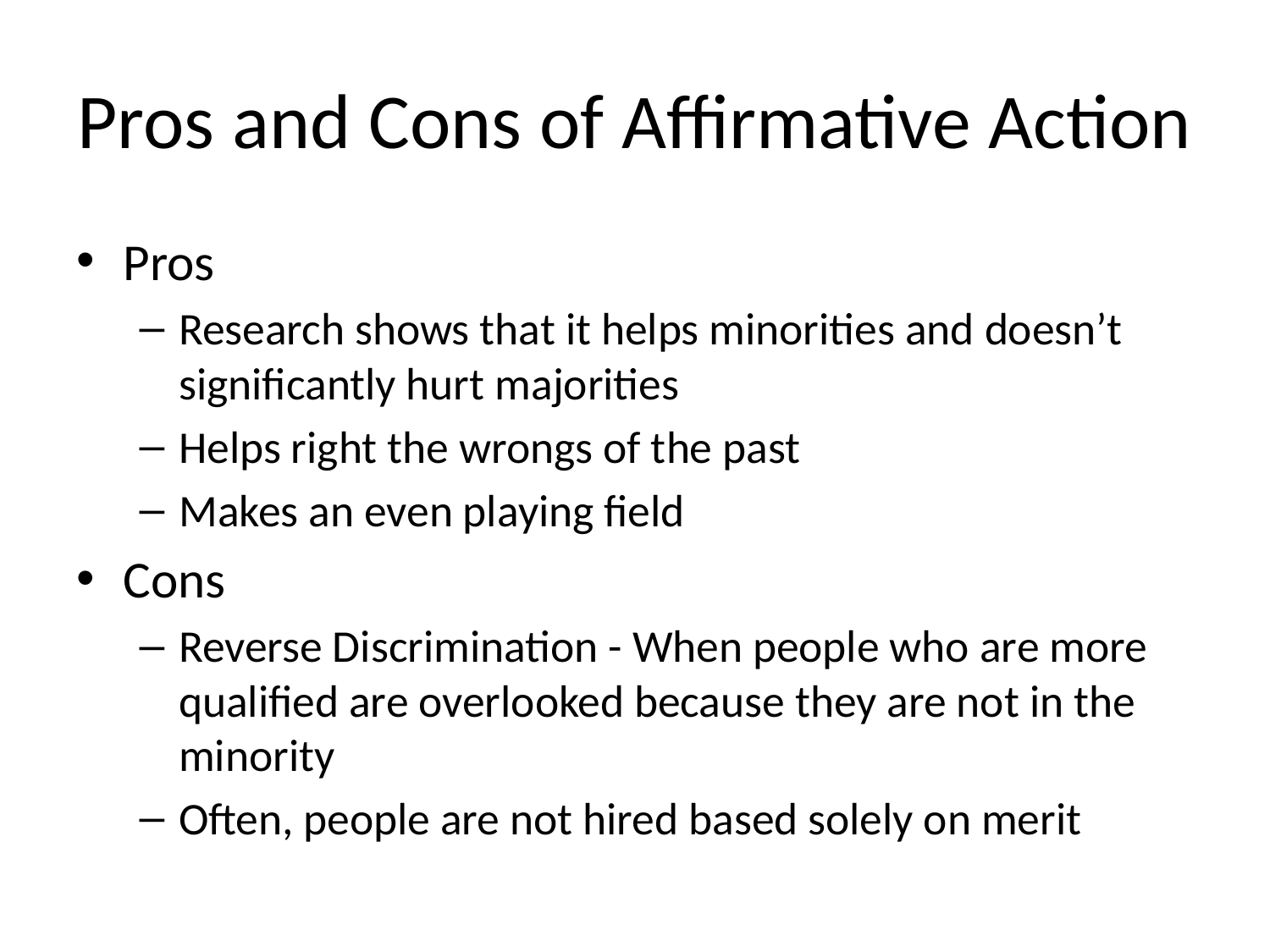

# Pros and Cons of Affirmative Action
Pros
Research shows that it helps minorities and doesn’t significantly hurt majorities
Helps right the wrongs of the past
Makes an even playing field
Cons
Reverse Discrimination - When people who are more qualified are overlooked because they are not in the minority
Often, people are not hired based solely on merit